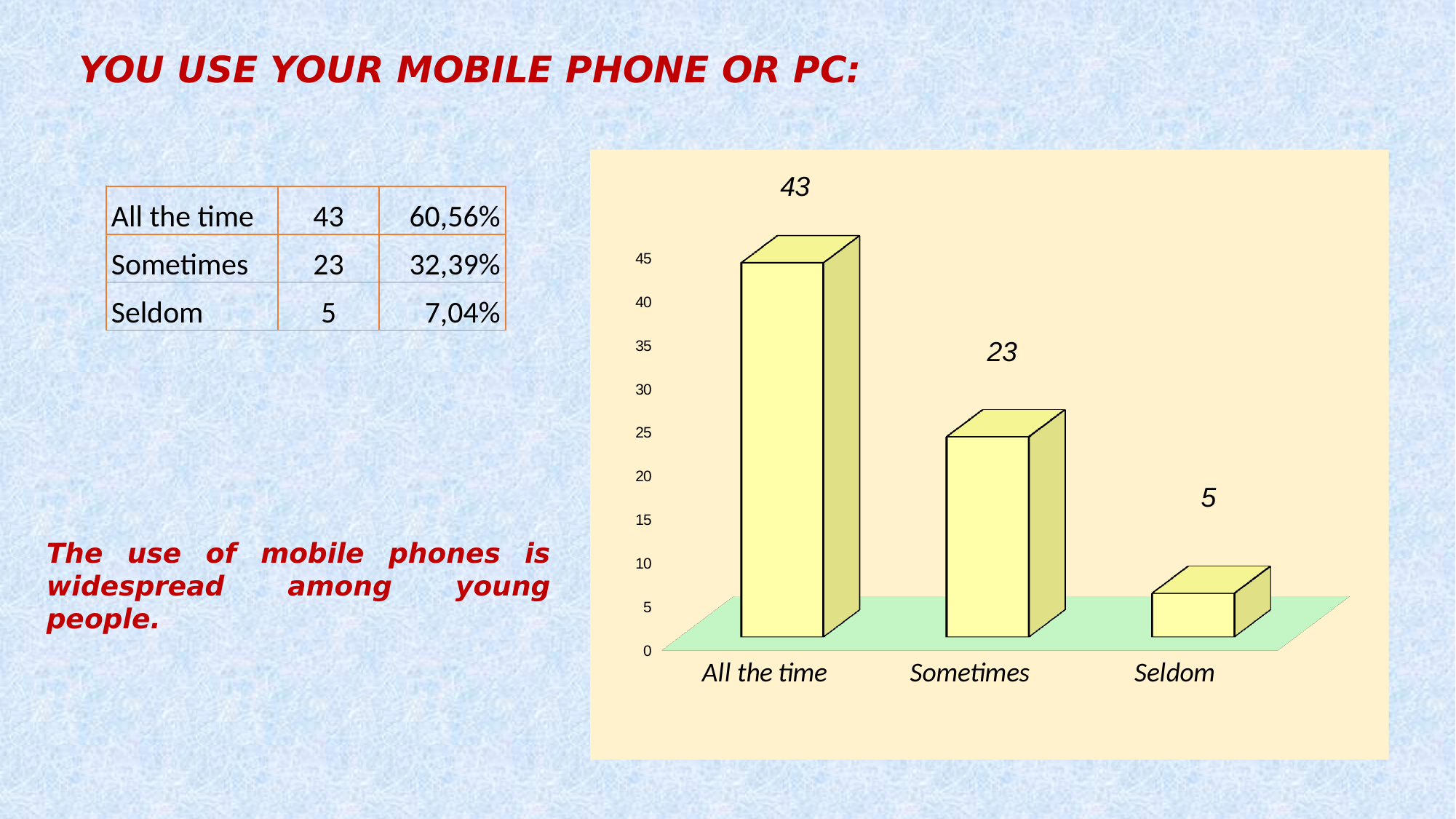

You use your mobile phone or PC:

[unsupported chart]

| All the time | 43 | 60,56% |
| --- | --- | --- |
| Sometimes | 23 | 32,39% |
| Seldom | 5 | 7,04% |
The use of mobile phones is widespread among young people.